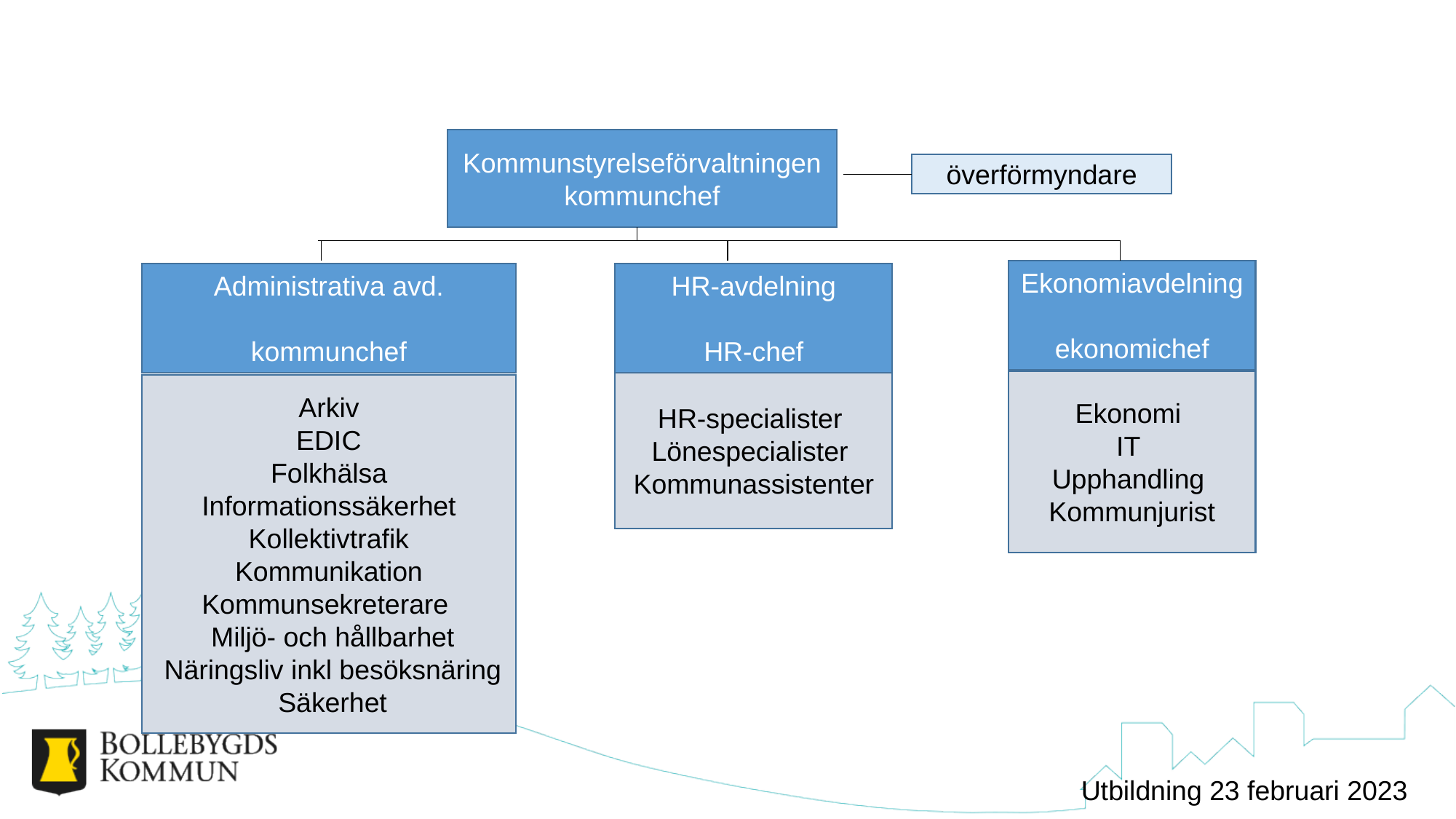

Kommunstyrelseförvaltningen
kommunchef
överförmyndare
Ekonomiavdelning

ekonomichef
Administrativa avd.

kommunchef
HR-avdelning

HR-chef
Ekonomi
IT
Upphandling  Kommunjurist
HR-specialister  Lönespecialister  Kommunassistenter
Arkiv
EDIC
Folkhälsa Informationssäkerhet Kollektivtrafik Kommunikation
Kommunsekreterare
 Miljö- och hållbarhet
 Näringsliv inkl besöksnäring
 Säkerhet
Utbildning 23 februari 2023